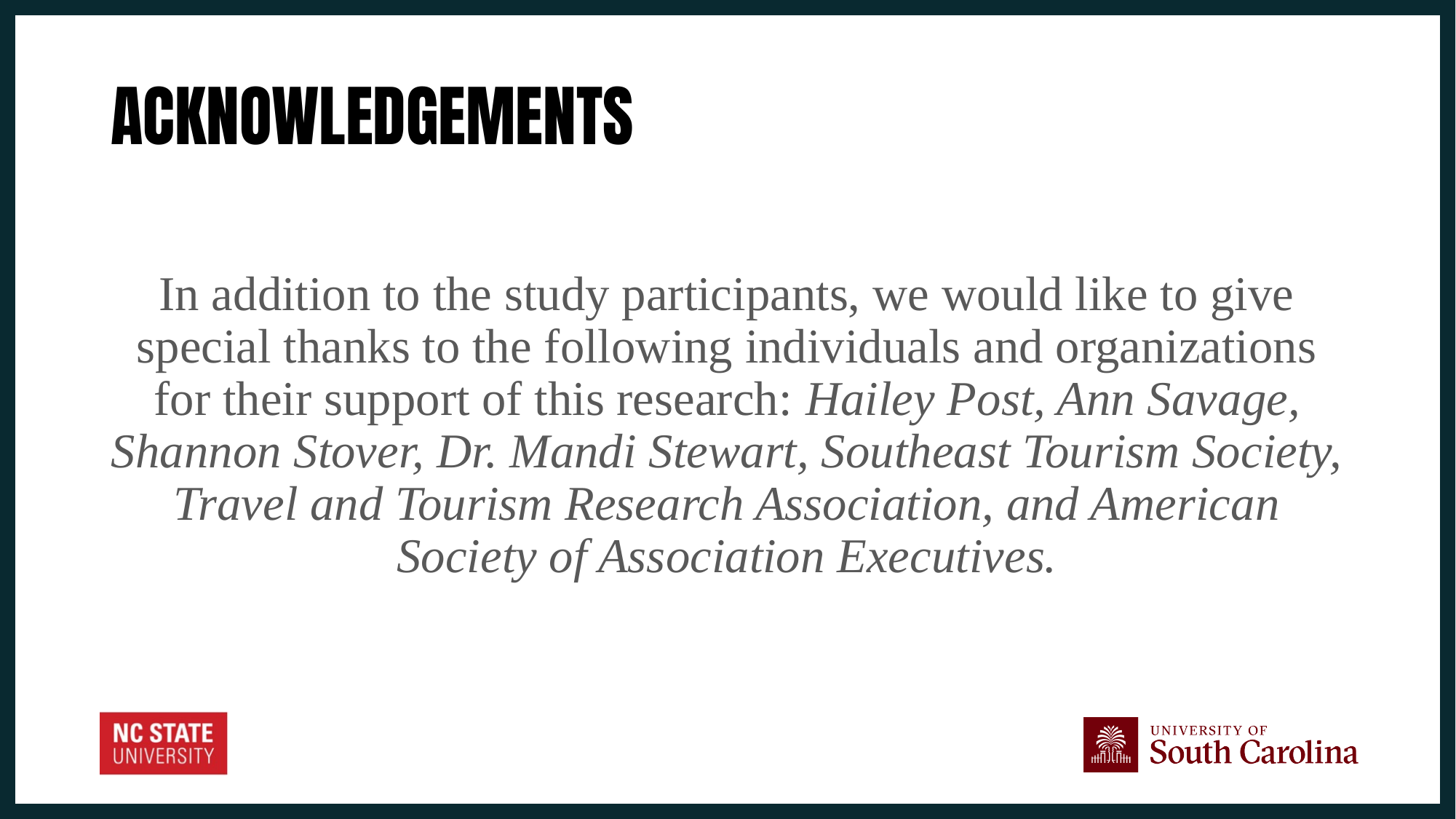

# acknowledgements
In addition to the study participants, we would like to give special thanks to the following individuals and organizations for their support of this research: Hailey Post, Ann Savage, Shannon Stover, Dr. Mandi Stewart, Southeast Tourism Society, Travel and Tourism Research Association, and American Society of Association Executives.